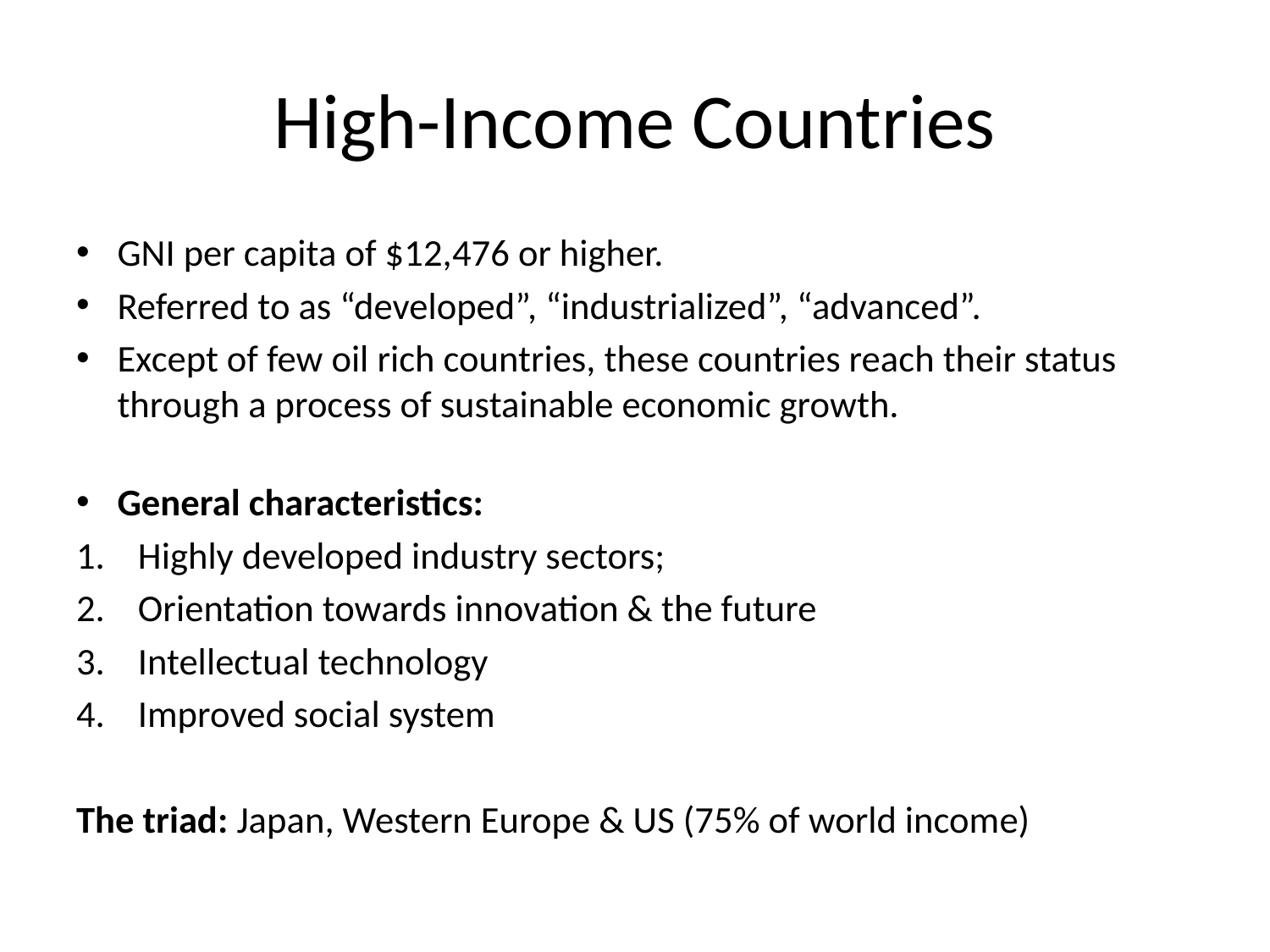

# High-Income Countries
GNI per capita of $12,476 or higher.
Referred to as “developed”, “industrialized”, “advanced”.
Except of few oil rich countries, these countries reach their status through a process of sustainable economic growth.
General characteristics:
Highly developed industry sectors;
Orientation towards innovation & the future
Intellectual technology
Improved social system

The triad: Japan, Western Europe & US (75% of world income)